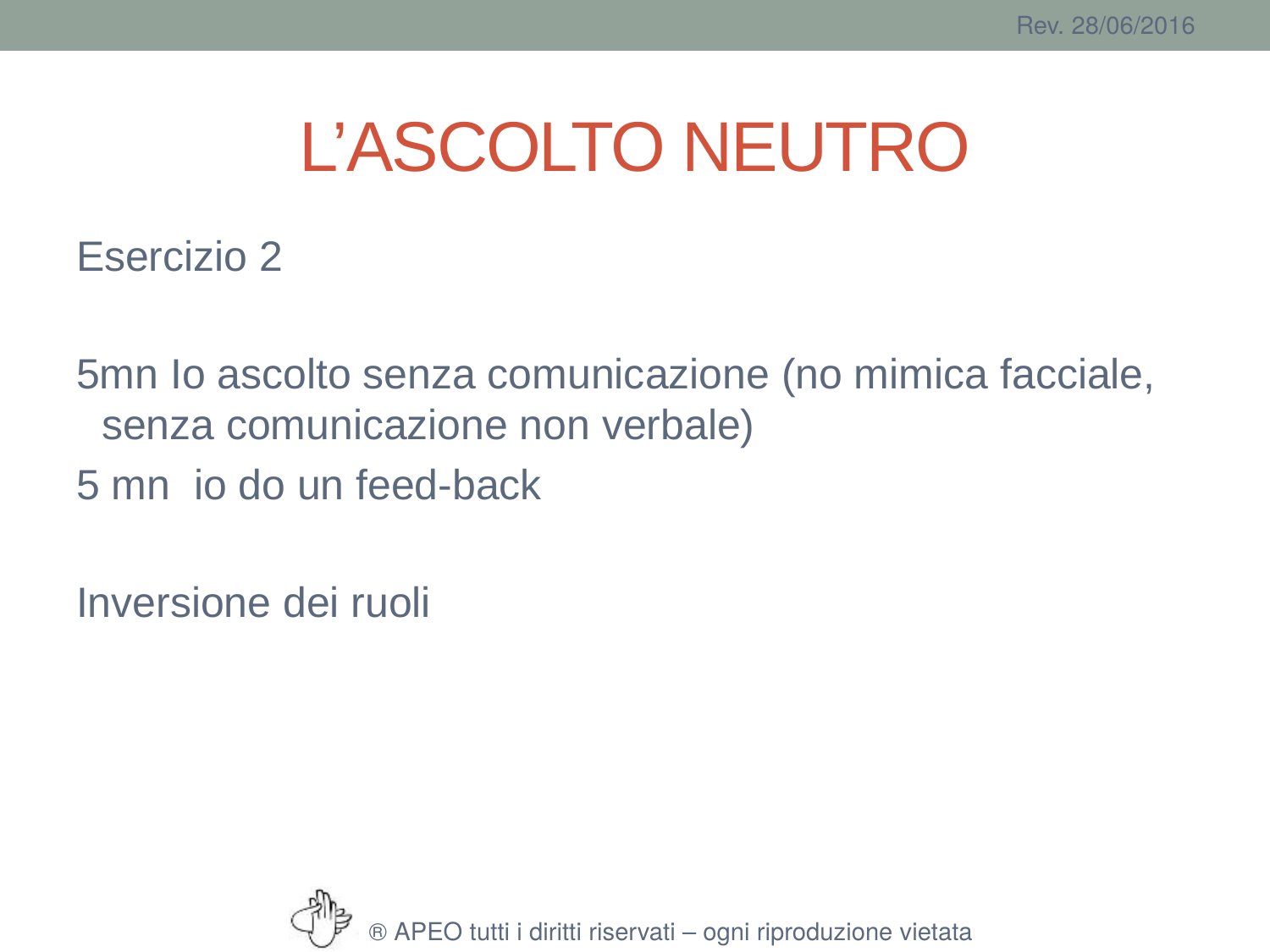

# L’ASCOLTO NEUTRO
Esercizio 2

5mn Io ascolto senza comunicazione (no mimica facciale,   senza comunicazione non verbale)
5 mn  io do un feed-back

Inversione dei ruoli